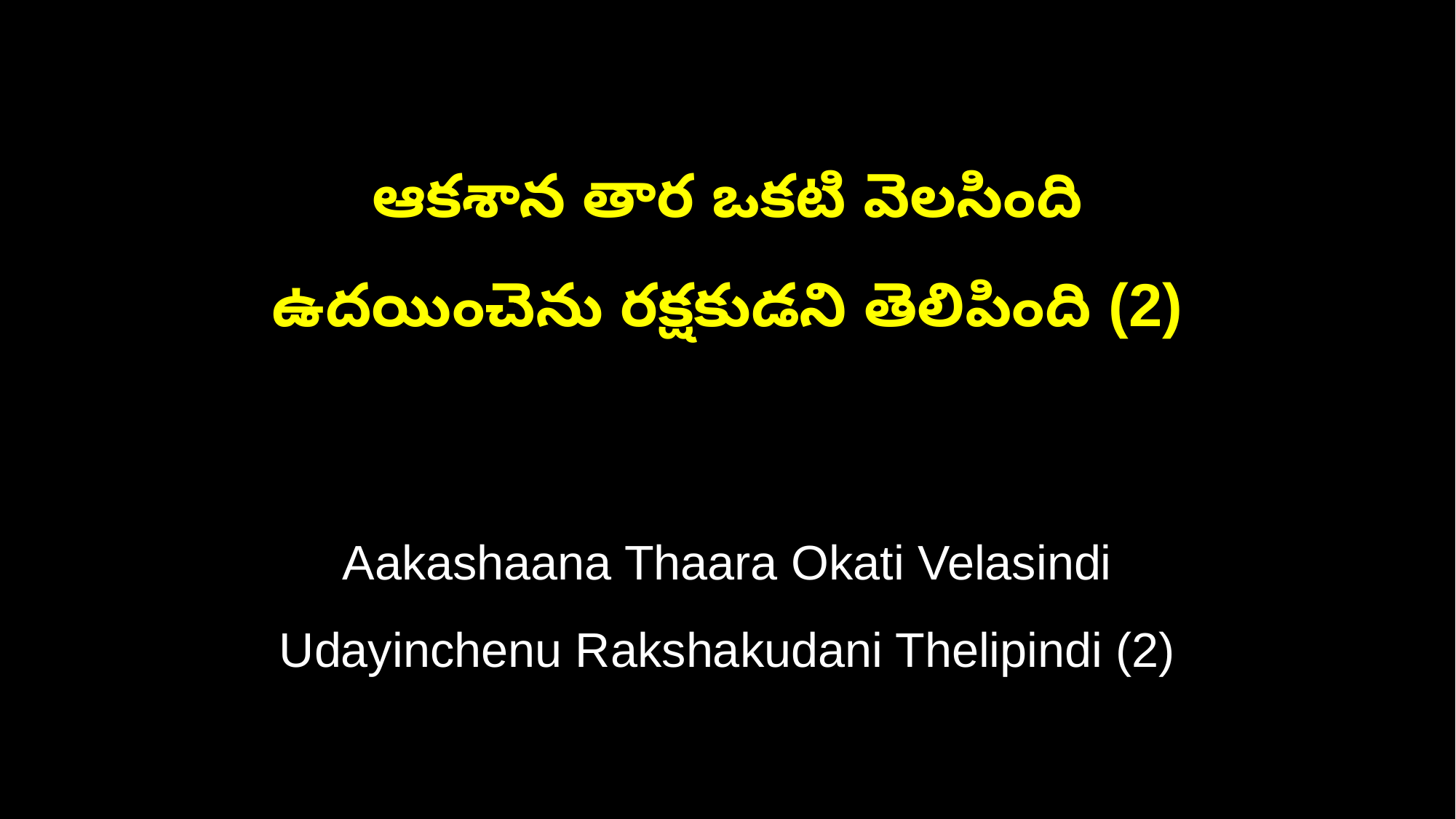

ఆకశాన తార ఒకటి వెలసింది
ఉదయించెను రక్షకుడని తెలిపింది (2)
Aakashaana Thaara Okati Velasindi
Udayinchenu Rakshakudani Thelipindi (2)